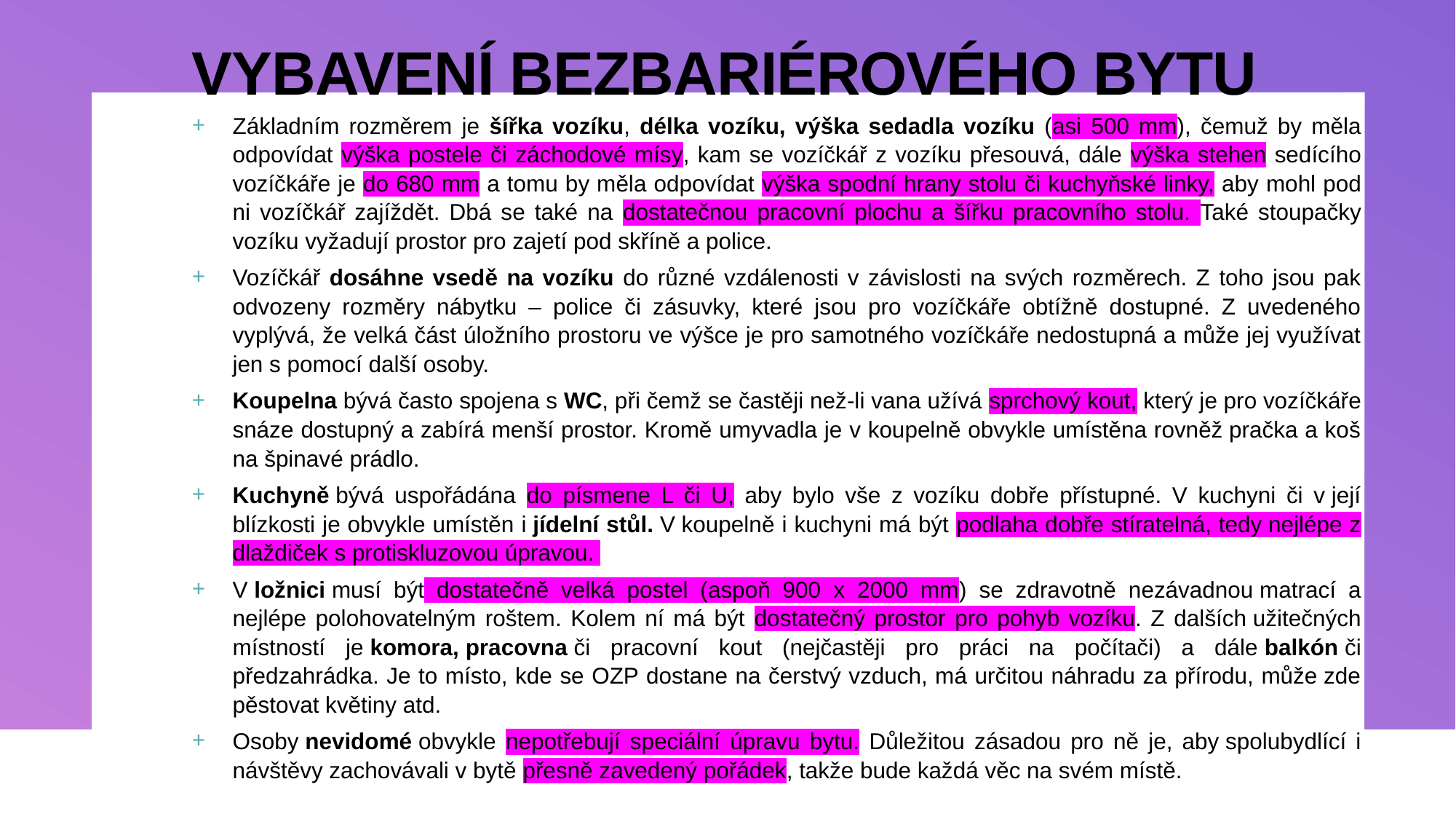

# VYBAVENÍ BEZBARIÉROVÉHO BYTU
Základním rozměrem je šířka vozíku, délka vozíku, výška sedadla vozíku (asi 500 mm), čemuž by měla odpovídat výška postele či záchodové mísy, kam se vozíčkář z vozíku přesouvá, dále výška stehen sedícího vozíčkáře je do 680 mm a tomu by měla odpovídat výška spodní hrany stolu či kuchyňské linky, aby mohl pod ni vozíčkář zajíždět. Dbá se také na dostatečnou pracovní plochu a šířku pracovního stolu. Také stoupačky vozíku vyžadují prostor pro zajetí pod skříně a police.
Vozíčkář dosáhne vsedě na vozíku do různé vzdálenosti v závislosti na svých rozměrech. Z toho jsou pak odvozeny rozměry nábytku – police či zásuvky, které jsou pro vozíčkáře obtížně dostupné. Z uvedeného vyplývá, že velká část úložního prostoru ve výšce je pro samotného vozíčkáře nedostupná a může jej využívat jen s pomocí další osoby.
Koupelna bývá často spojena s WC, při čemž se častěji než-li vana užívá sprchový kout, který je pro vozíčkáře snáze dostupný a zabírá menší prostor. Kromě umyvadla je v koupelně obvykle umístěna rovněž pračka a koš na špinavé prádlo.
Kuchyně bývá uspořádána do písmene L či U, aby bylo vše z vozíku dobře přístupné. V kuchyni či v její blízkosti je obvykle umístěn i jídelní stůl. V koupelně i kuchyni má být podlaha dobře stíratelná, tedy nejlépe z dlaždiček s protiskluzovou úpravou.
V ložnici musí být dostatečně velká postel (aspoň 900 x 2000 mm) se zdravotně nezávadnou matrací a nejlépe polohovatelným roštem. Kolem ní má být dostatečný prostor pro pohyb vozíku. Z dalších užitečných místností je komora, pracovna či pracovní kout (nejčastěji pro práci na počítači) a dále balkón či předzahrádka. Je to místo, kde se OZP dostane na čerstvý vzduch, má určitou náhradu za přírodu, může zde pěstovat květiny atd.
Osoby nevidomé obvykle nepotřebují speciální úpravu bytu. Důležitou zásadou pro ně je, aby spolubydlící i návštěvy zachovávali v bytě přesně zavedený pořádek, takže bude každá věc na svém místě.